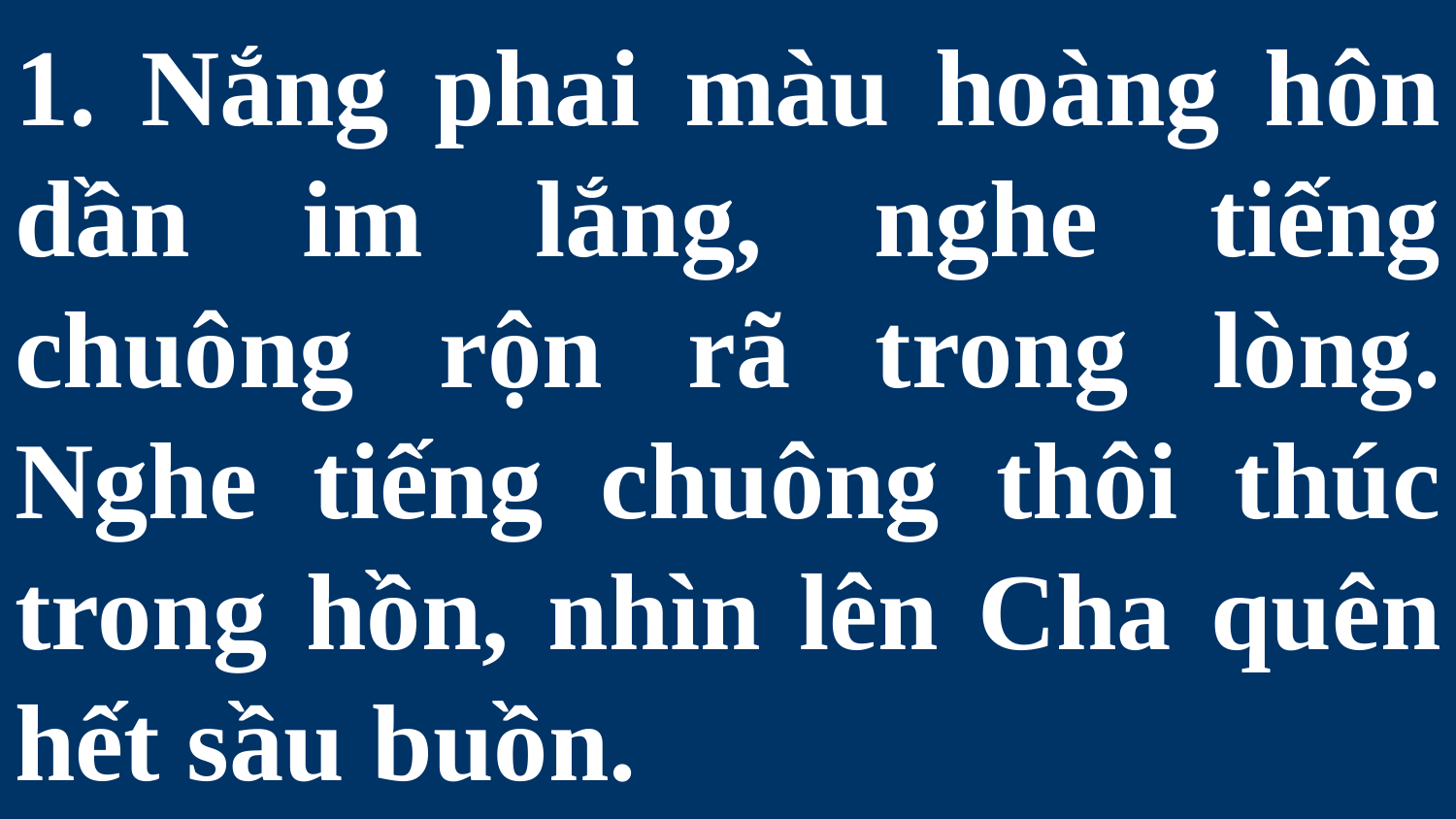

# 1. Nắng phai màu hoàng hôn dần im lắng, nghe tiếng chuông rộn rã trong lòng. Nghe tiếng chuông thôi thúc trong hồn, nhìn lên Cha quên hết sầu buồn.